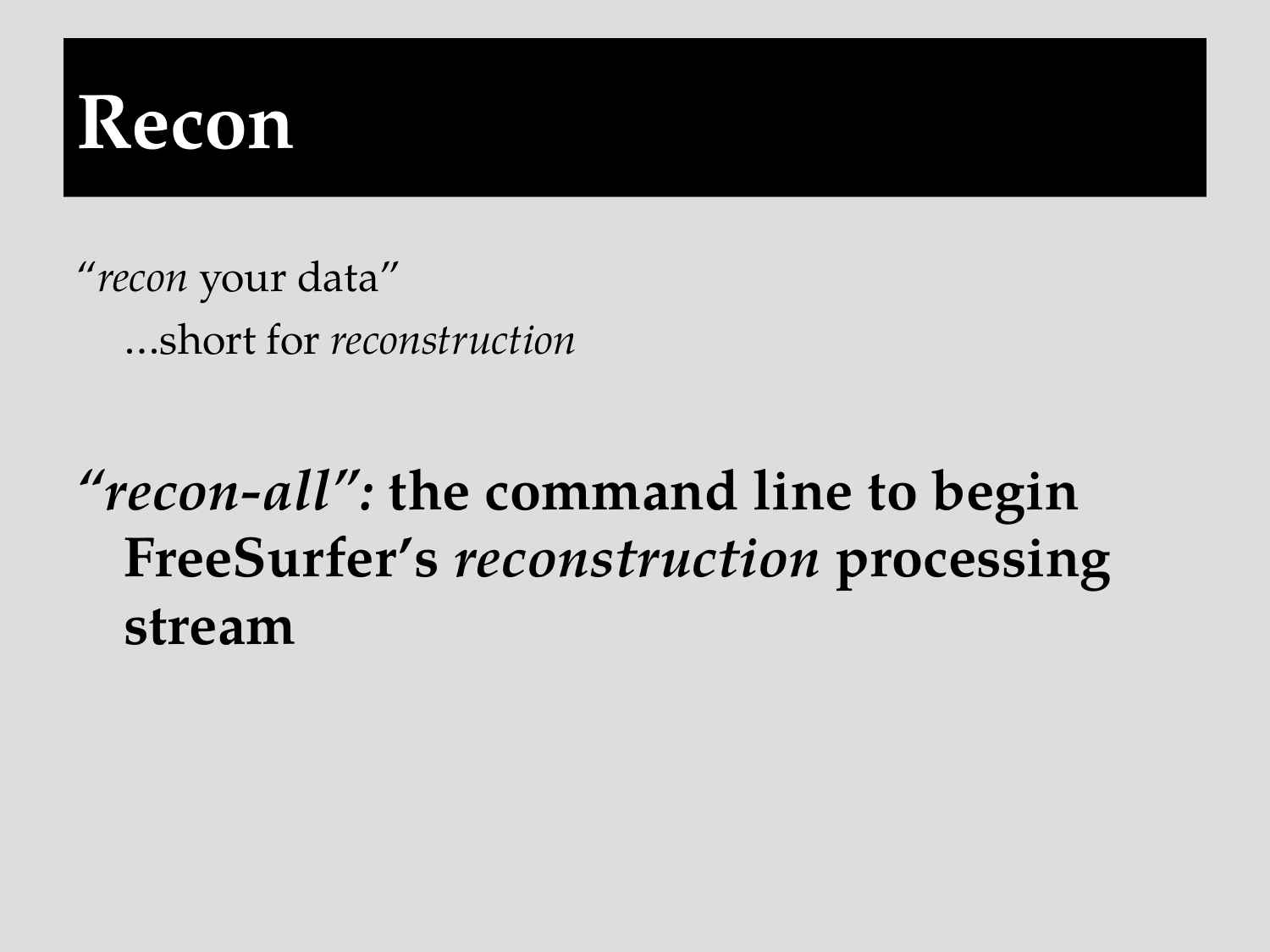

Recon
“recon your data”
	…short for reconstruction

“recon-all”: the command line to begin FreeSurfer’s reconstruction processing stream